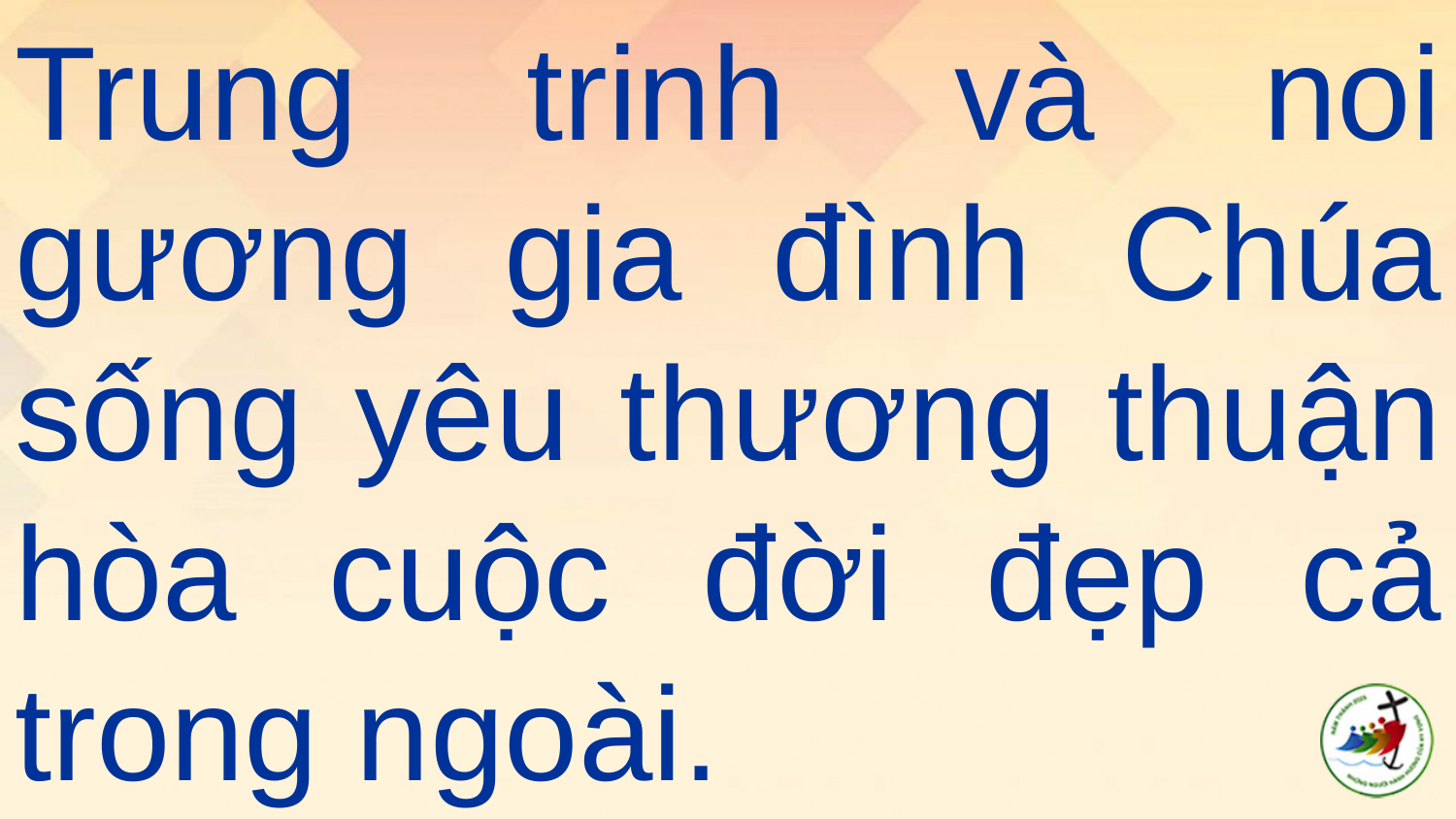

Trung trinh và noi gương gia đình Chúa sống yêu thương thuận hòa cuộc đời đẹp cả trong ngoài.
#